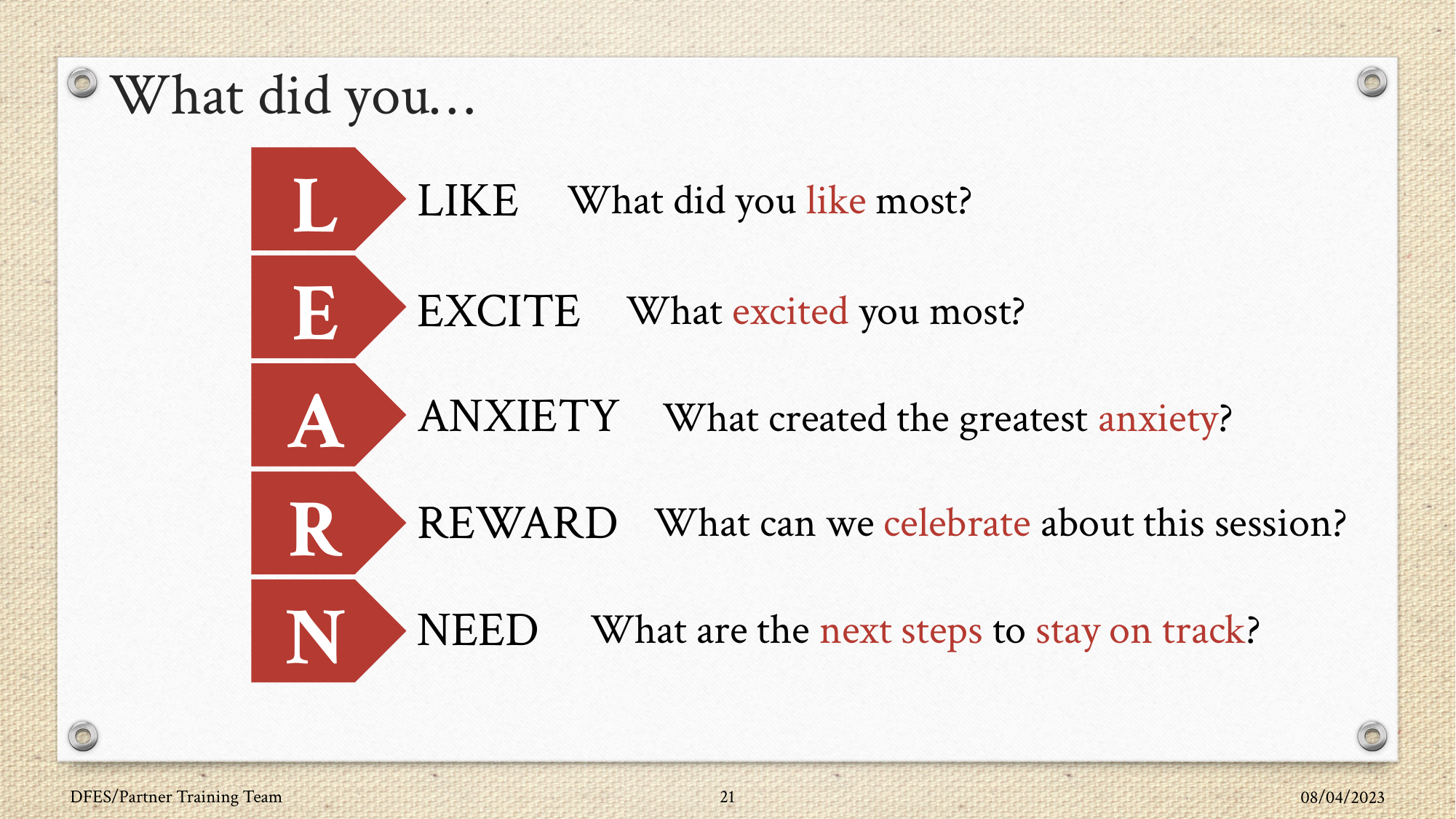

What did you…
L
LIKE
What did you like most?
E
EXCITE
What excited you most?
A
ANXIETY
What created the greatest anxiety?
R
REWARD
What can we celebrate about this session?
N
NEED
What are the next steps to stay on track?
DFES/Partner Training Team
21
08/04/2023